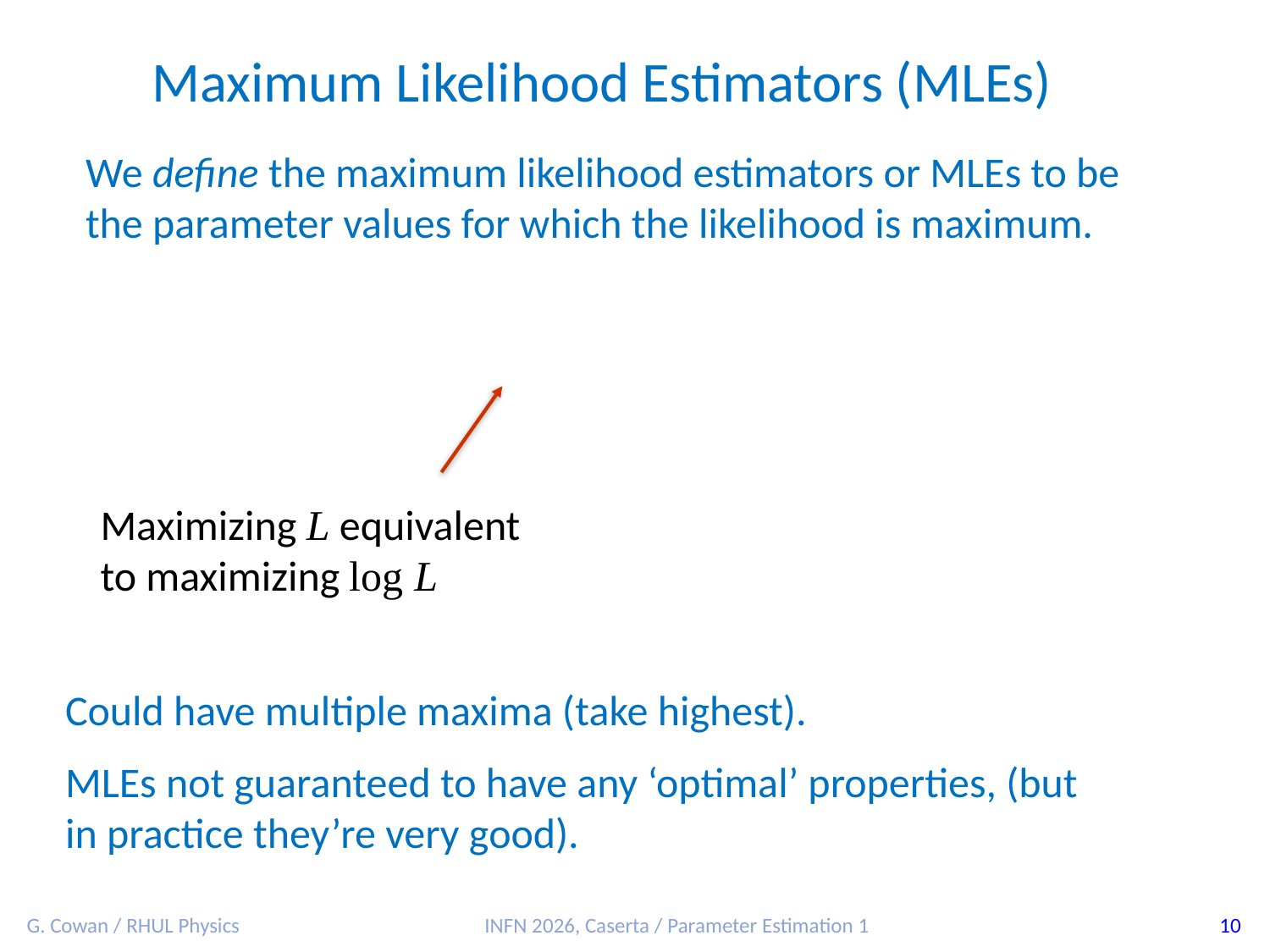

Maximum Likelihood Estimators (MLEs)
We define the maximum likelihood estimators or MLEs to be
the parameter values for which the likelihood is maximum.
Maximizing L equivalent
to maximizing log L
Could have multiple maxima (take highest).
MLEs not guaranteed to have any ‘optimal’ properties, (but in practice they’re very good).
G. Cowan / RHUL Physics
INFN 2026, Caserta / Parameter Estimation 1
10